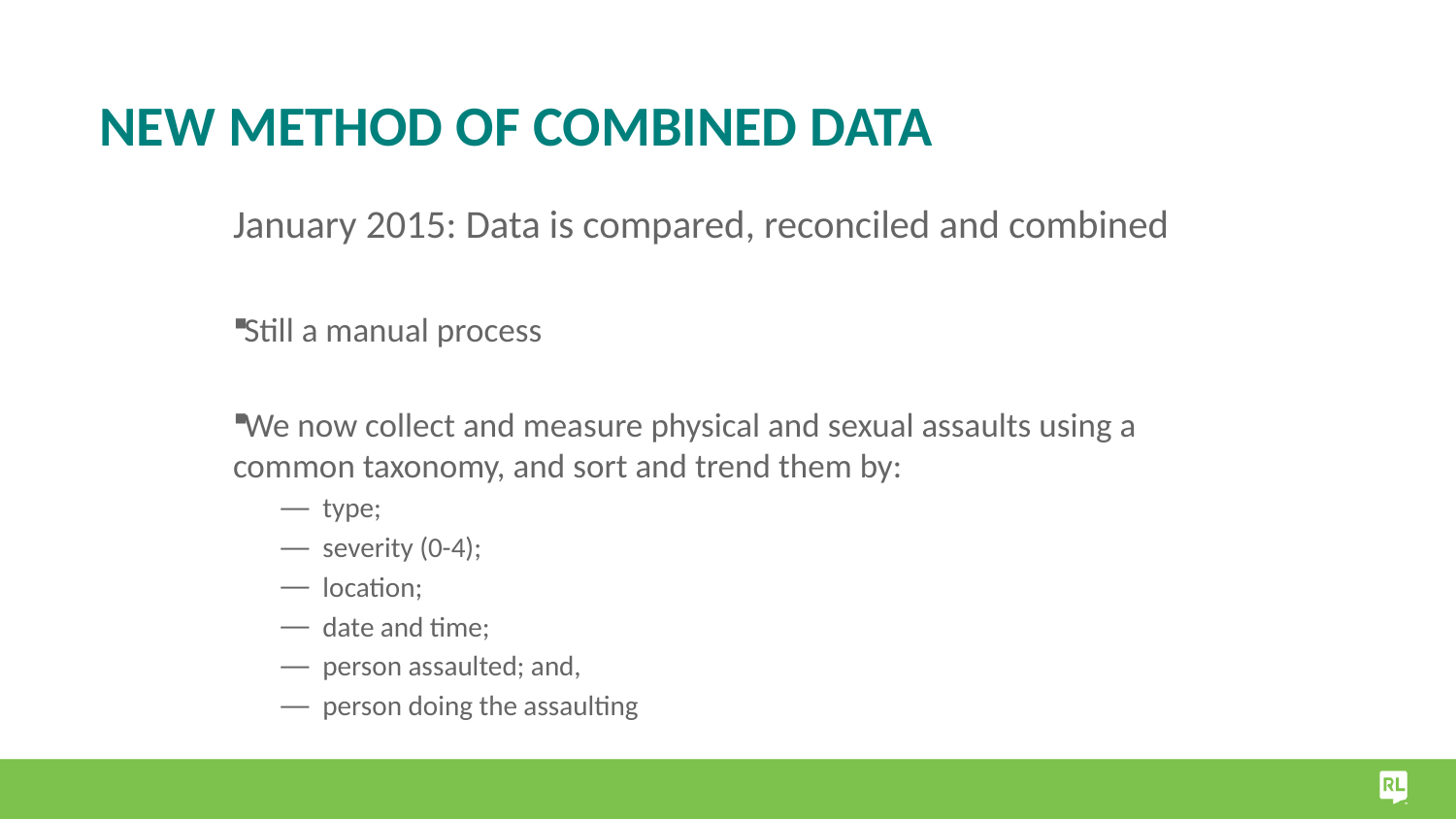

# New Method of Combined Data
January 2015: Data is compared, reconciled and combined

Still a manual process

We now collect and measure physical and sexual assaults using a common taxonomy, and sort and trend them by:
type;
severity (0-4);
location;
date and time;
person assaulted; and,
person doing the assaulting